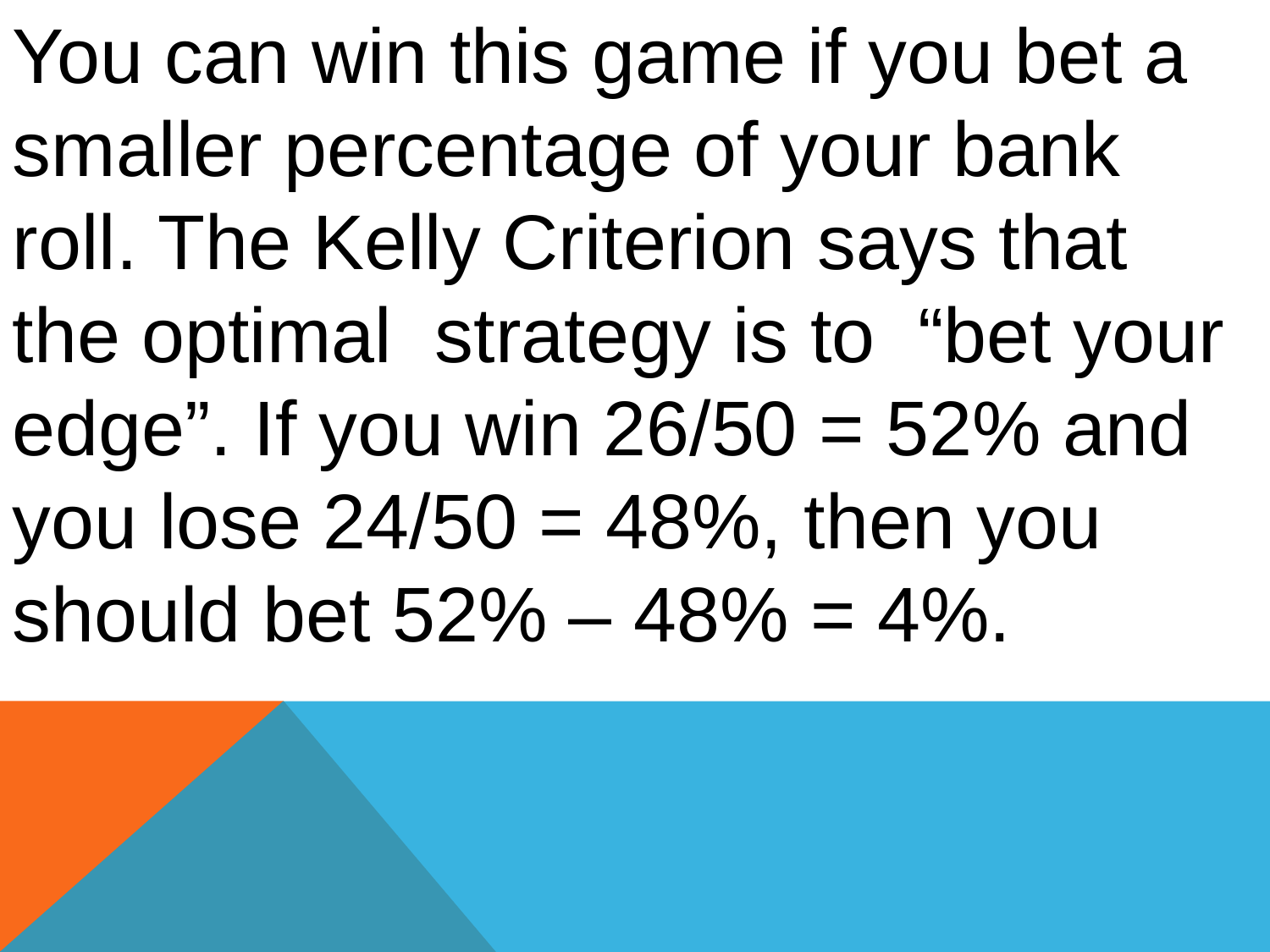

You can win this game if you bet a smaller percentage of your bank roll. The Kelly Criterion says that the optimal  strategy is to  “bet your edge”. If you win 26/50 = 52% and you lose 24/50 = 48%, then you should bet 52% – 48% = 4%.